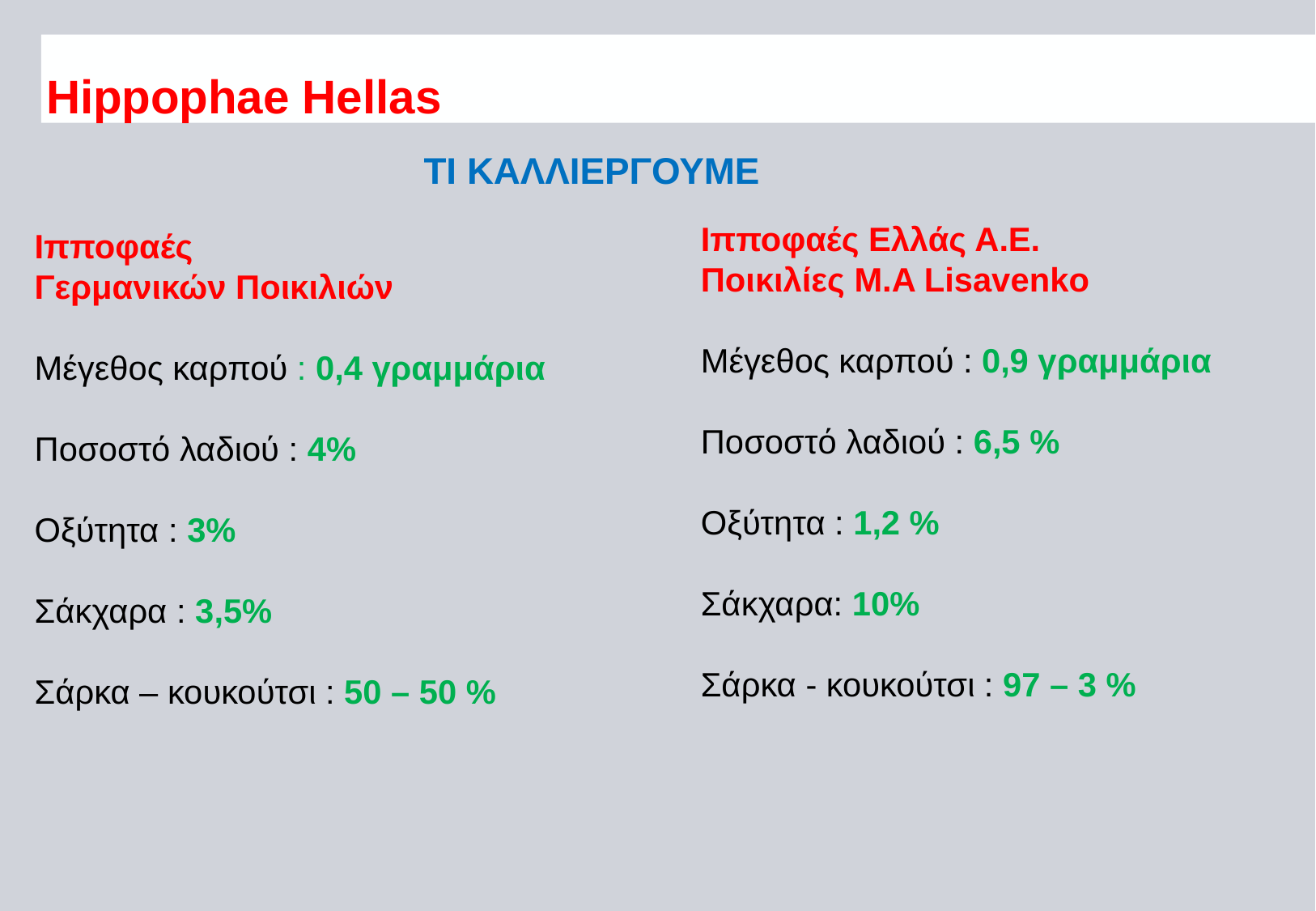

Hippophae Hellas
        ΤΙ ΚΑΛΛΙΕΡΓΟΥΜΕ
Ιπποφαές Ελλάς Α.Ε.
Ποικιλίες M.A Lisavenko

Μέγεθος καρπού : 0,9 γραμμάρια

Ποσοστό λαδιού : 6,5 %

Οξύτητα : 1,2 %

Σάκχαρα: 10%

Σάρκα - κουκούτσι : 97 – 3 %

Ιπποφαές
Γερμανικών Ποικιλιών

Μέγεθος καρπού : 0,4 γραμμάρια

Ποσοστό λαδιού : 4%

Οξύτητα : 3%

Σάκχαρα : 3,5%

Σάρκα – κουκούτσι : 50 – 50 %